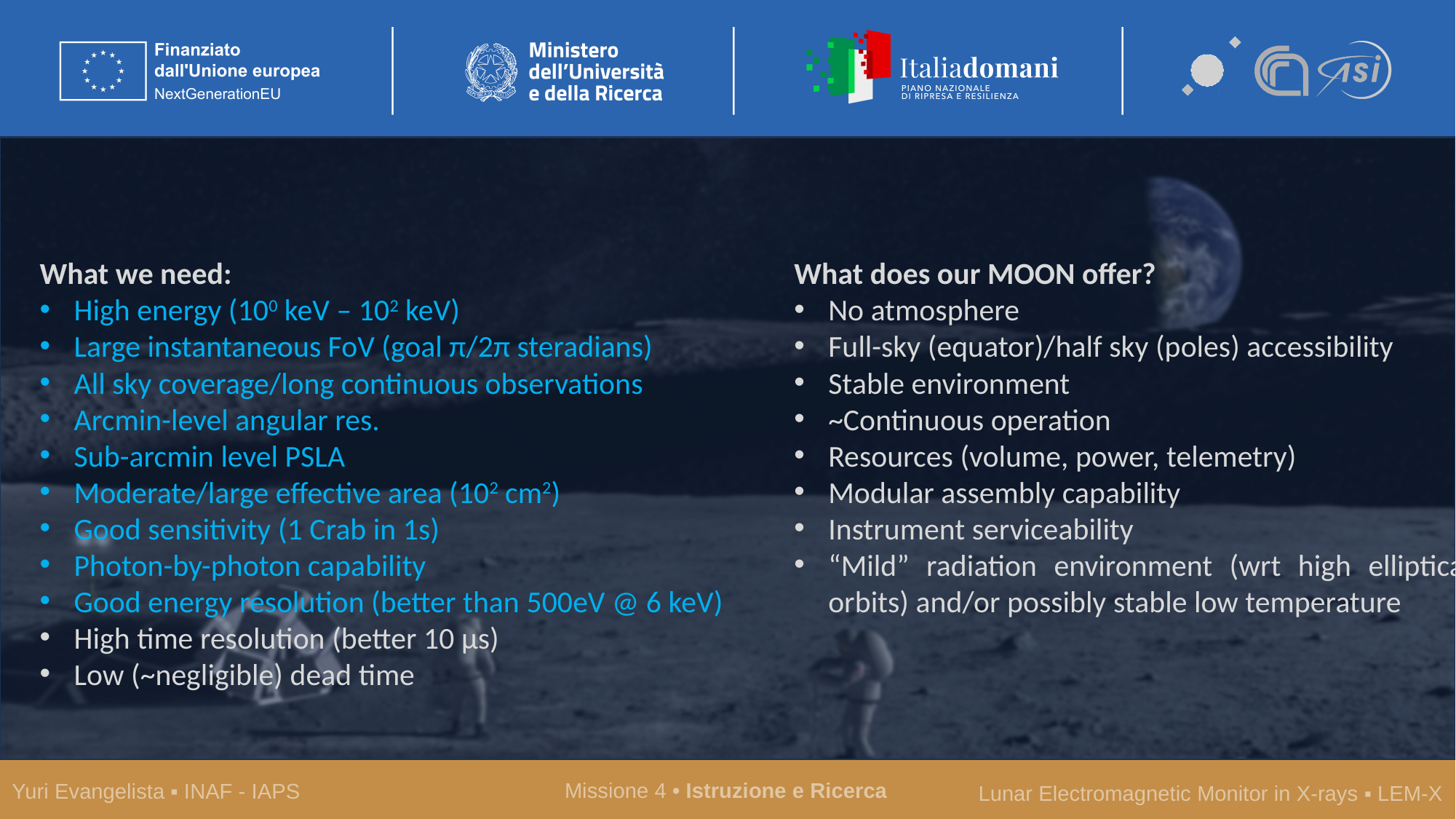

What we need:
High energy (100 keV – 102 keV)
Large instantaneous FoV (goal π/2π steradians)
All sky coverage/long continuous observations
Arcmin-level angular res.
Sub-arcmin level PSLA
Moderate/large effective area (102 cm2)
Good sensitivity (1 Crab in 1s)
Photon-by-photon capability
Good energy resolution (better than 500eV @ 6 keV)
High time resolution (better 10 µs)
Low (~negligible) dead time
What does our MOON offer?
No atmosphere
Full-sky (equator)/half sky (poles) accessibility
Stable environment
~Continuous operation
Resources (volume, power, telemetry)
Modular assembly capability
Instrument serviceability
“Mild” radiation environment (wrt high elliptical orbits) and/or possibly stable low temperature